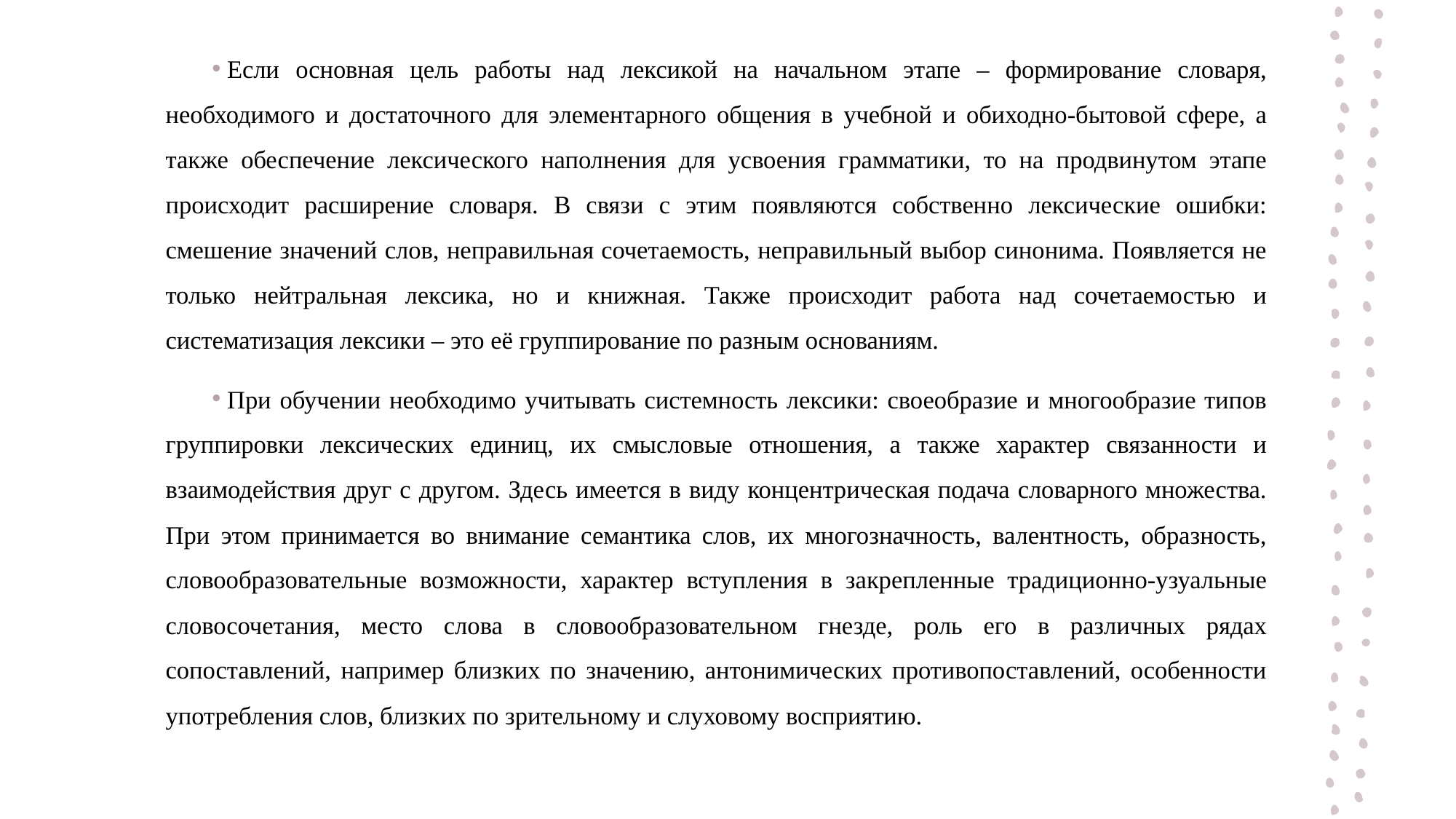

Если основная цель работы над лексикой на начальном этапе – формирование словаря, необходимого и достаточного для элементарного общения в учебной и обиходно-бытовой сфере, а также обеспечение лексического наполнения для усвоения грамматики, то на продвинутом этапе происходит расширение словаря. В связи с этим появляются собственно лексические ошибки: смешение значений слов, неправильная сочетаемость, неправильный выбор синонима. Появляется не только нейтральная лексика, но и книжная. Также происходит работа над сочетаемостью и систематизация лексики – это её группирование по разным основаниям.
При обучении необходимо учитывать системность лексики: своеобразие и многообразие типов группировки лексических единиц, их смысловые отношения, а также характер связанности и взаимодействия друг с другом. Здесь имеется в виду концентрическая подача словарного множества. При этом принимается во внимание семантика слов, их многозначность, валентность, образность, словообразовательные возможности, характер вступления в закрепленные традиционно-узуальные словосочетания, место слова в словообразовательном гнезде, роль его в различных рядах сопоставлений, например близких по значению, антонимических противопоставлений, особенности употребления слов, близких по зрительному и слуховому восприятию.